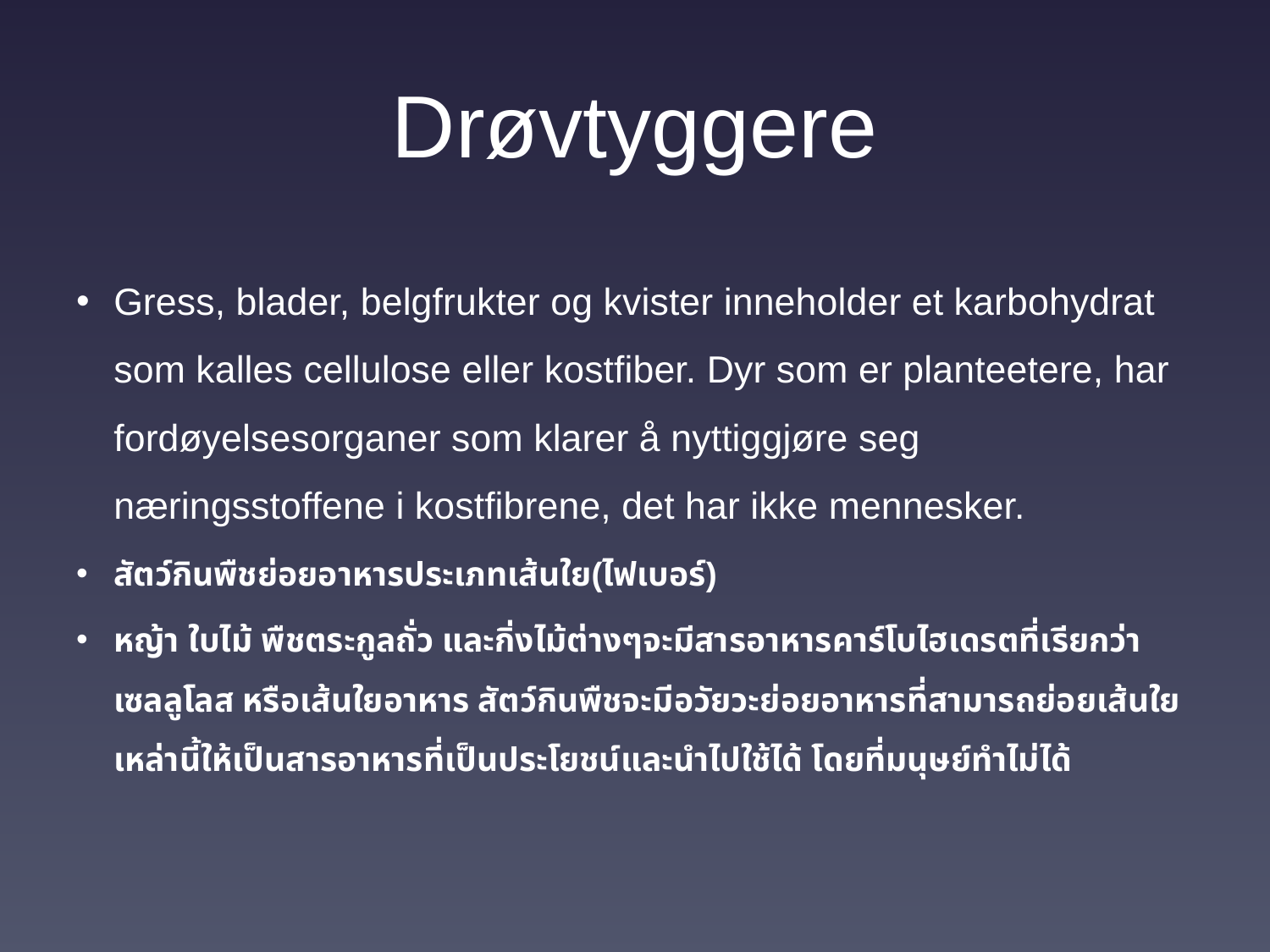

# Drøvtyggere
Gress, blader, belgfrukter og kvister inneholder et karbohydrat som kalles cellulose eller kostfiber. Dyr som er planteetere, har fordøyelsesorganer som klarer å nyttiggjøre seg næringsstoffene i kostfibrene, det har ikke mennesker.
สัตว์กินพืชย่อยอาหารประเภทเส้นใย(ไฟเบอร์)
หญ้า ใบไม้ พืชตระกูลถั่ว และกิ่งไม้ต่างๆจะมีสารอาหารคาร์โบไฮเดรตที่เรียกว่า เซลลูโลส หรือเส้นใยอาหาร สัตว์กินพืชจะมีอวัยวะย่อยอาหารที่สามารถย่อยเส้นใยเหล่านี้ให้เป็นสารอาหารที่เป็นประโยชน์และนำไปใช้ได้ โดยที่มนุษย์ทำไม่ได้